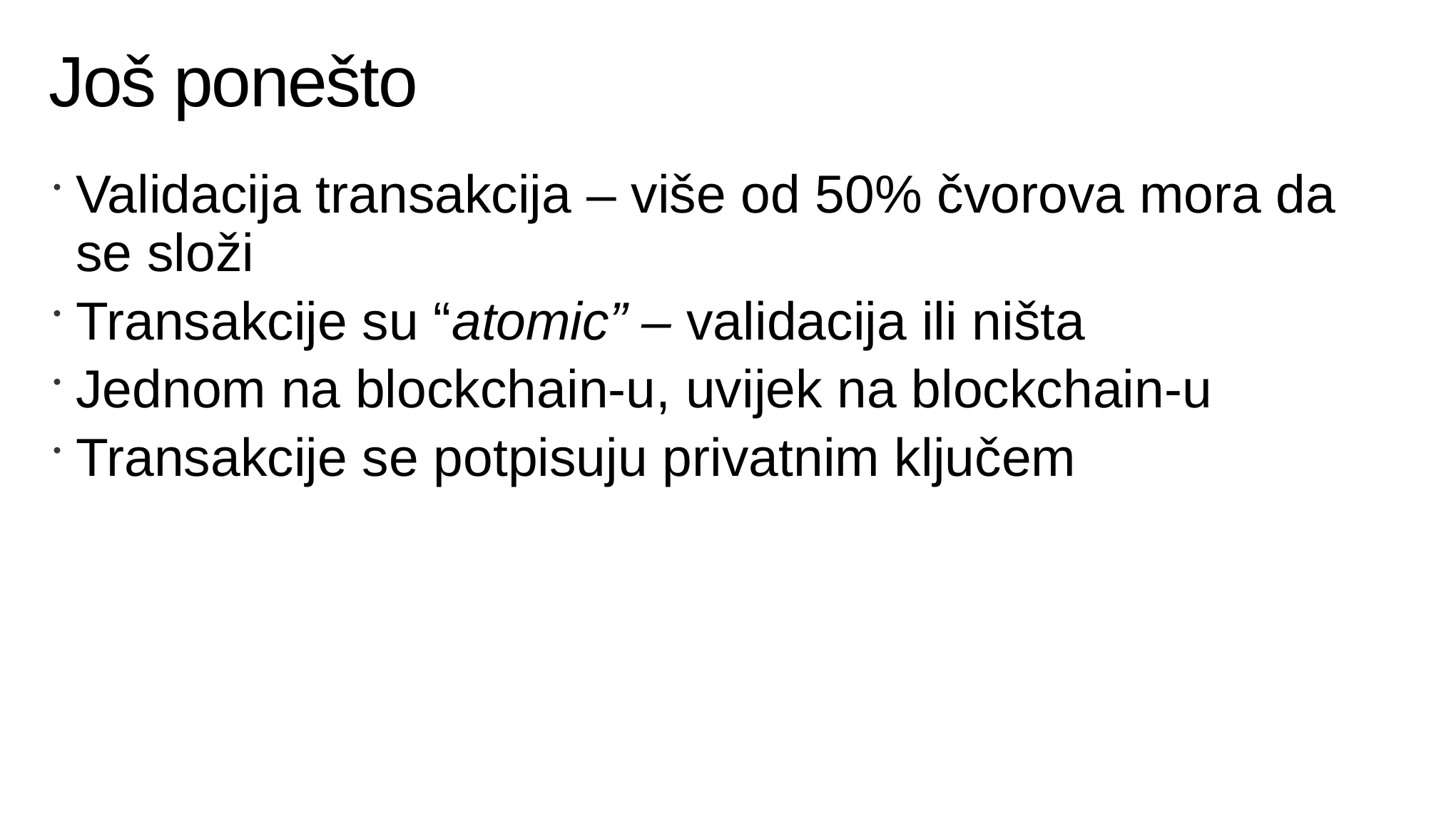

# Još ponešto
Validacija transakcija – više od 50% čvorova mora da se složi
Transakcije su “atomic” – validacija ili ništa
Jednom na blockchain-u, uvijek na blockchain-u
Transakcije se potpisuju privatnim ključem